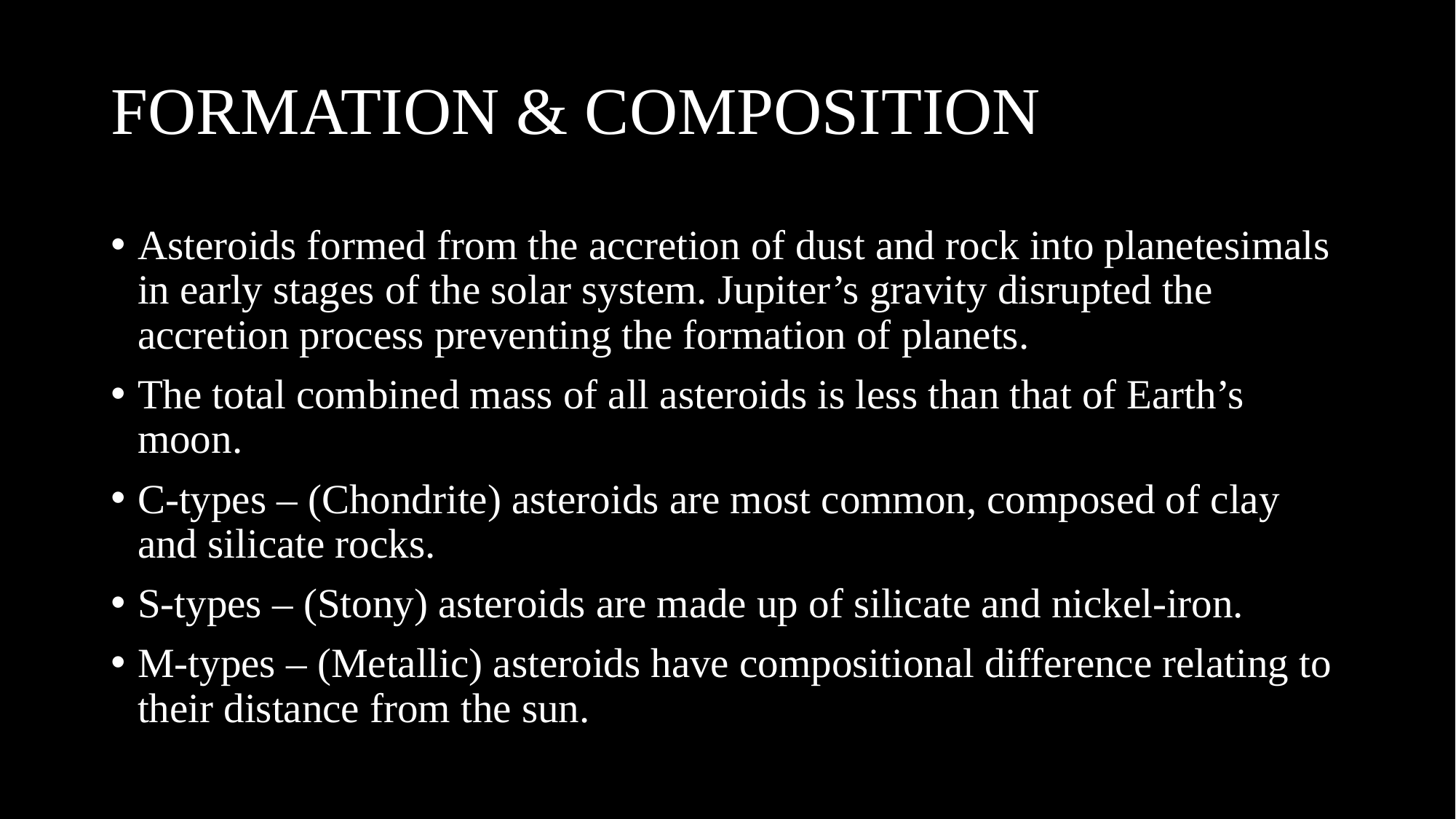

# Formation & Composition
Asteroids formed from the accretion of dust and rock into planetesimals in early stages of the solar system. Jupiter’s gravity disrupted the accretion process preventing the formation of planets.
The total combined mass of all asteroids is less than that of Earth’s moon.
C-types – (Chondrite) asteroids are most common, composed of clay and silicate rocks.
S-types – (Stony) asteroids are made up of silicate and nickel-iron.
M-types – (Metallic) asteroids have compositional difference relating to their distance from the sun.